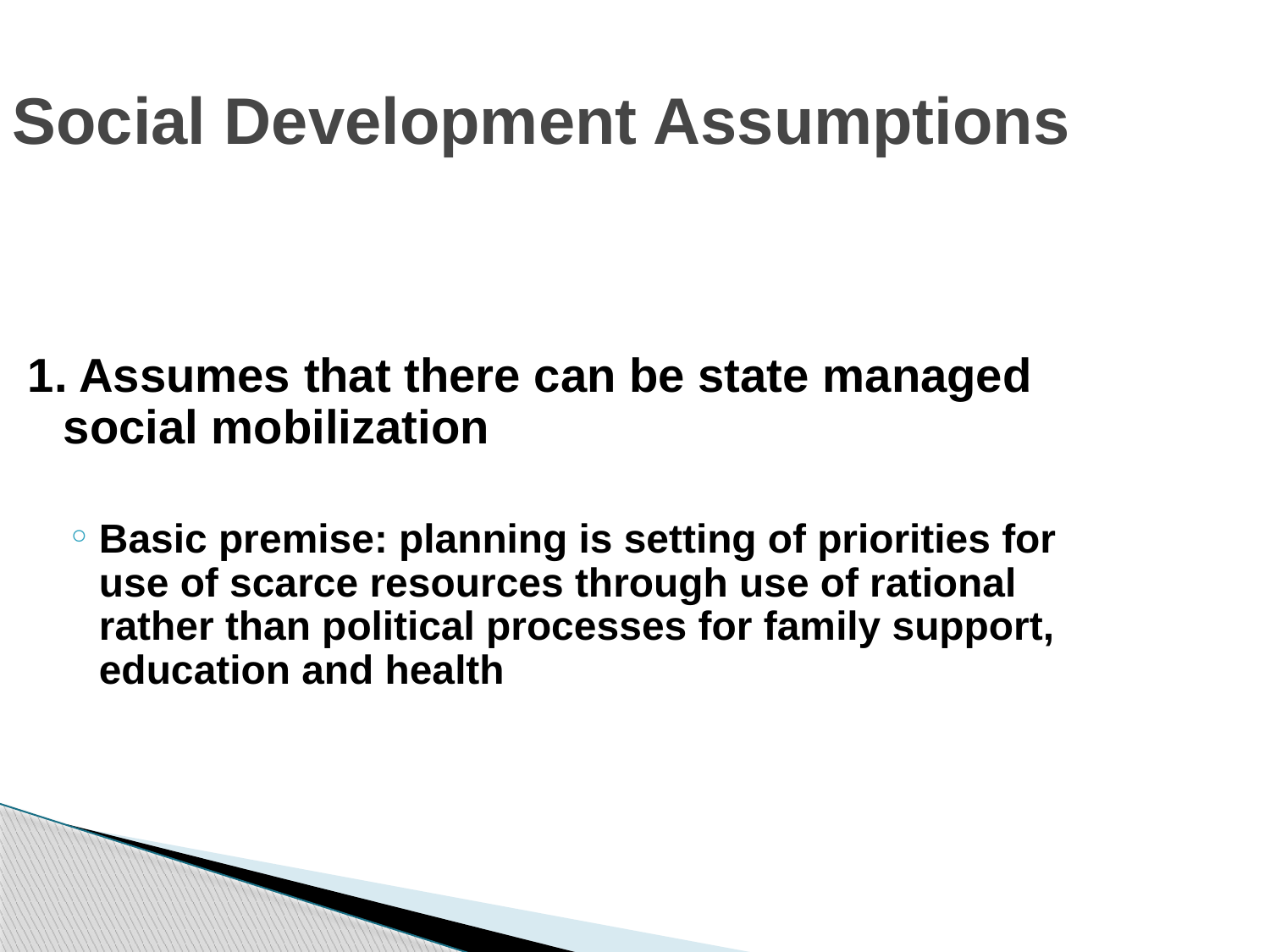

Social Development Assumptions

1. Assumes that there can be state managed social mobilization

Basic premise: planning is setting of priorities for use of scarce resources through use of rational rather than political processes for family support, education and health